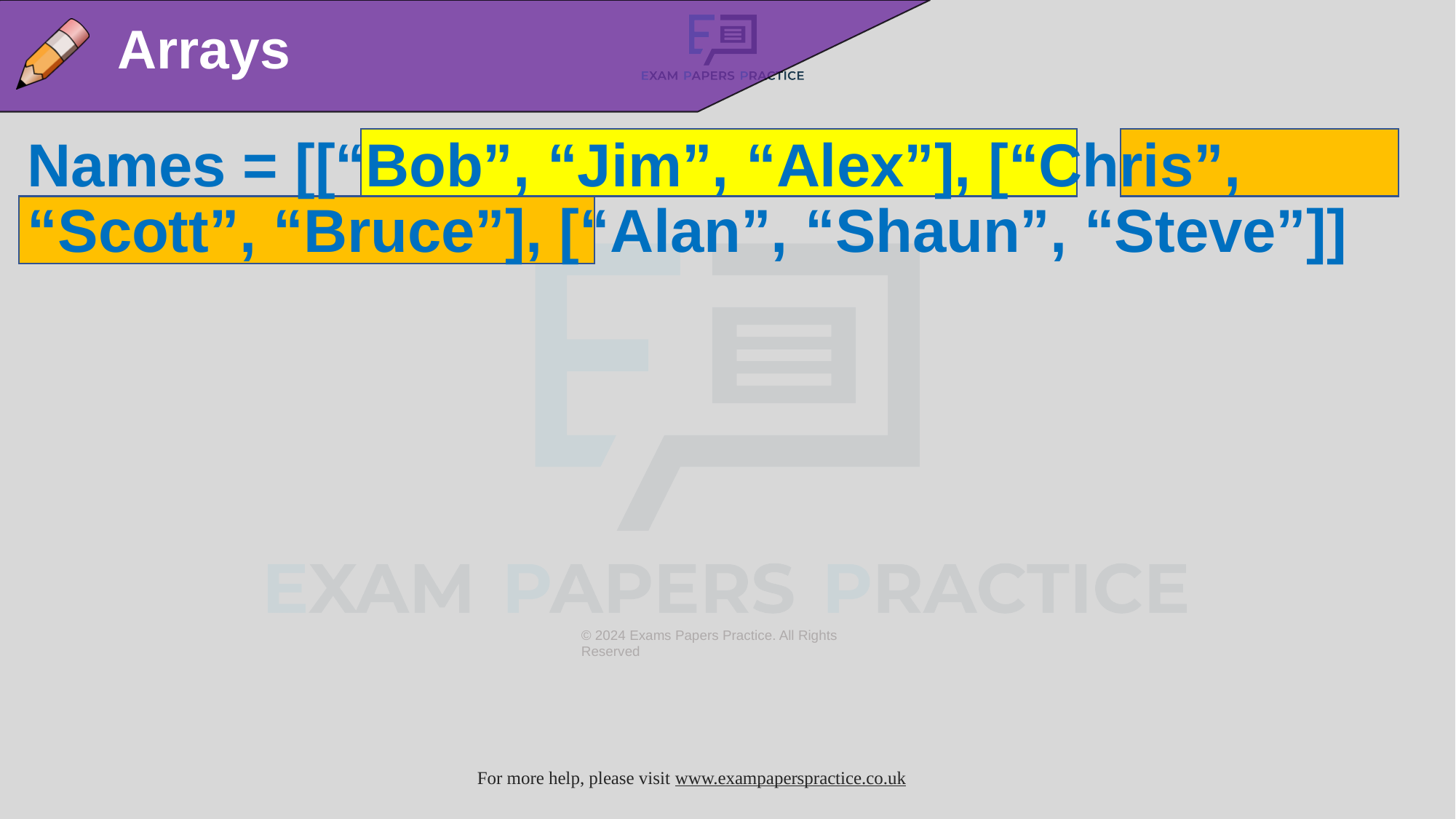

Arrays

Names = [[“Bob”, “Jim”, “Alex”], [“Chris”, “Scott”, “Bruce”], [“Alan”, “Shaun”, “Steve”]]